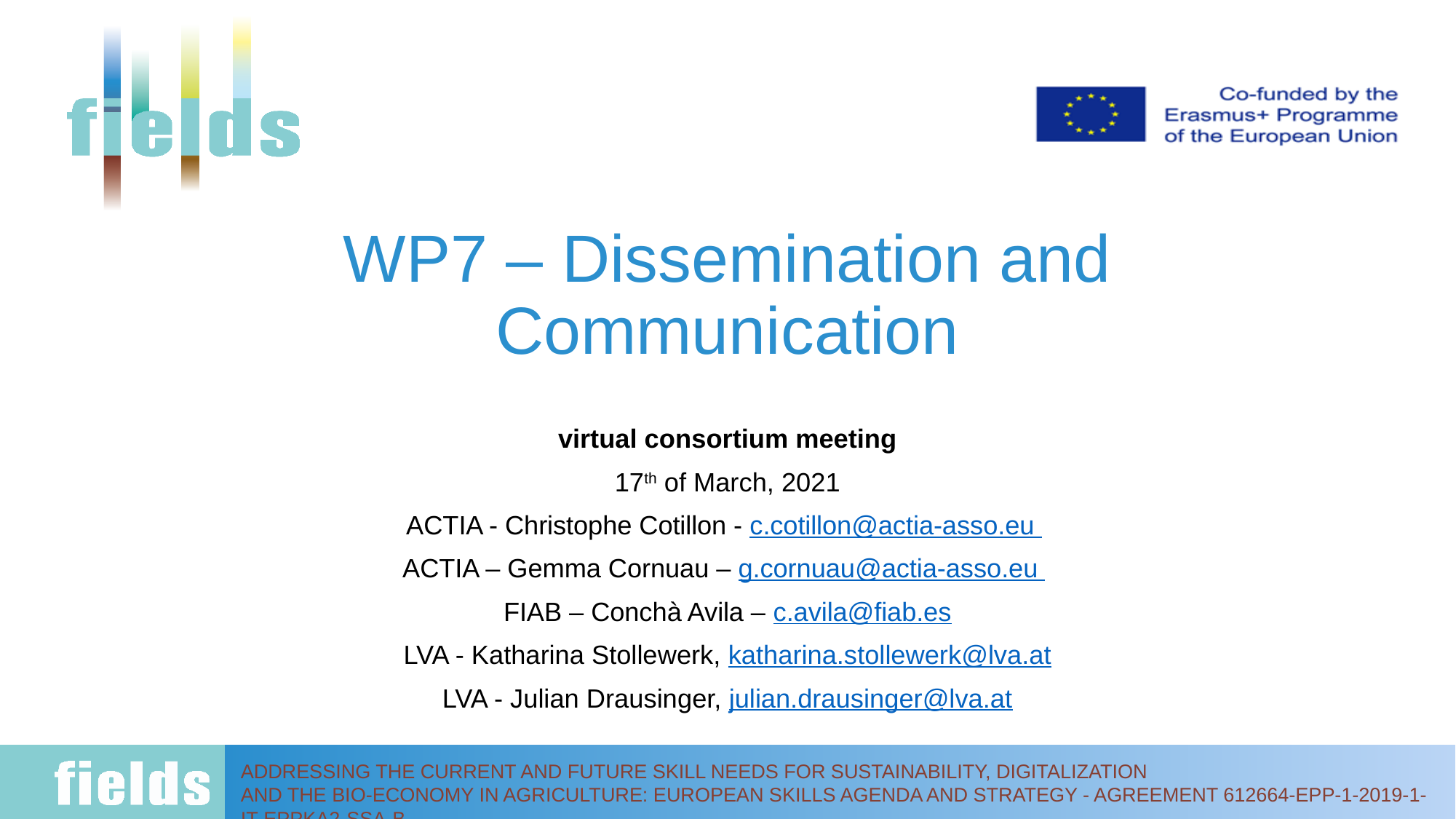

# WP7 – Dissemination and Communication
virtual consortium meeting
17th of March, 2021
ACTIA - Christophe Cotillon - c.cotillon@actia-asso.eu
ACTIA – Gemma Cornuau – g.cornuau@actia-asso.eu
FIAB – Conchà Avila – c.avila@fiab.es
LVA - Katharina Stollewerk, katharina.stollewerk@lva.at
LVA - Julian Drausinger, julian.drausinger@lva.at